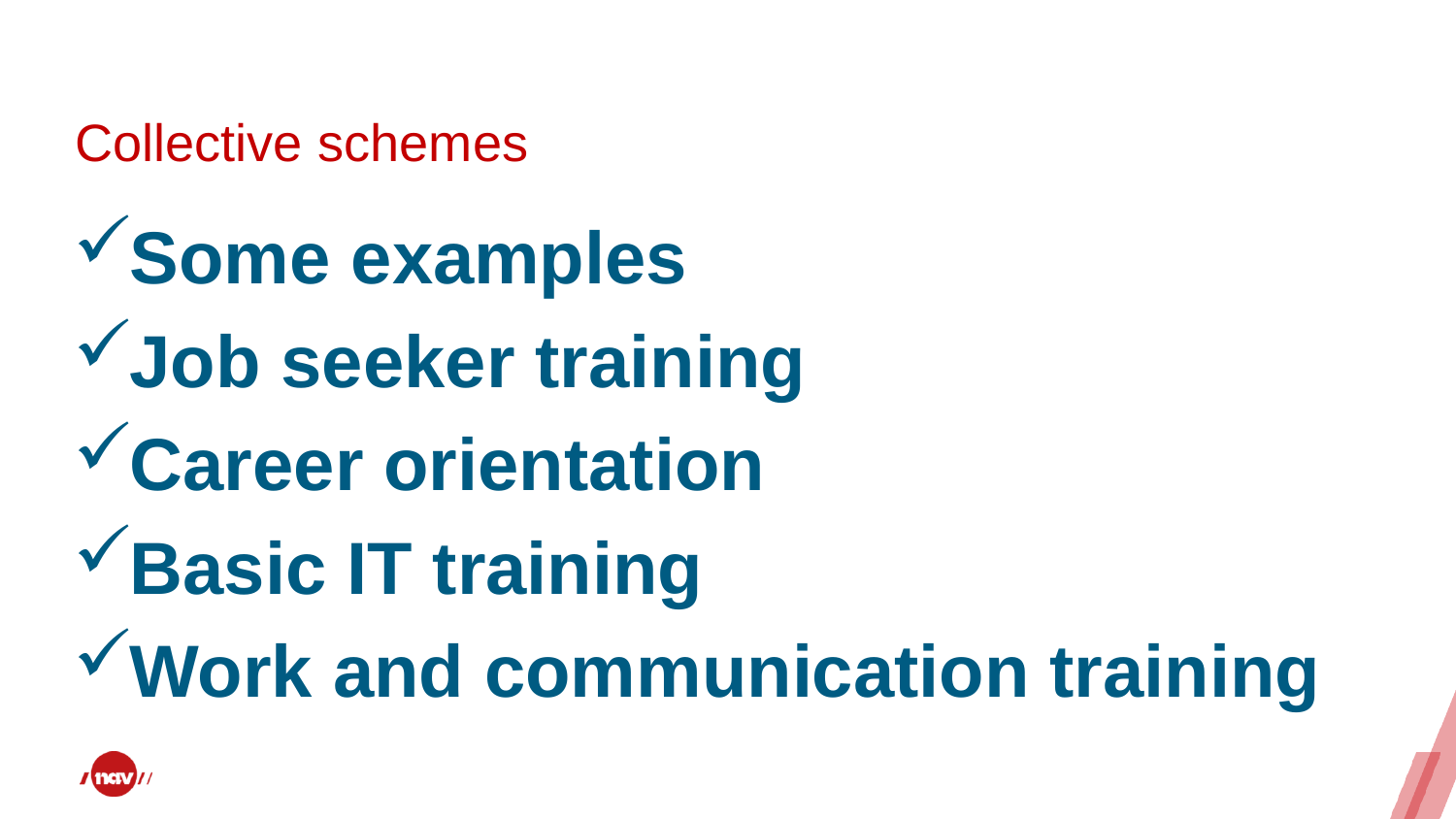

# Collective schemes
Some examples
Job seeker training
Career orientation
Basic IT training
Work and communication training